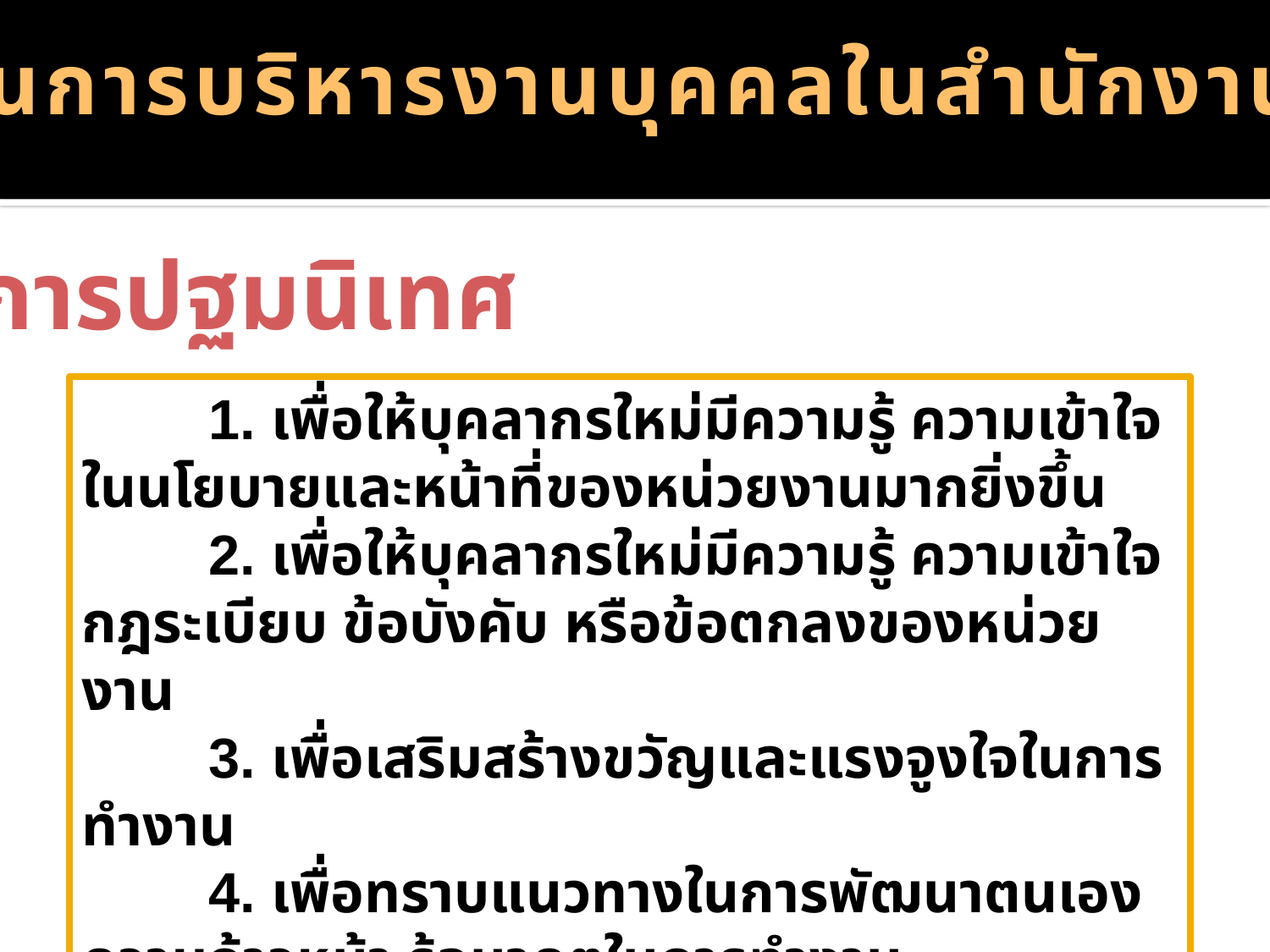

กระบวนการบริหารงานบุคคลในสำนักงาน  (ต่อ)
การปฐมนิเทศ
	1. เพื่อให้บุคลากรใหม่มีความรู้ ความเข้าใจในนโยบายและหน้าที่ของหน่วยงานมากยิ่งขึ้น
	2. เพื่อให้บุคลากรใหม่มีความรู้ ความเข้าใจกฎระเบียบ ข้อบังคับ หรือข้อตกลงของหน่วยงาน
	3. เพื่อเสริมสร้างขวัญและแรงจูงใจในการทำงาน
	4. เพื่อทราบแนวทางในการพัฒนาตนเอง ความก้าวหน้า รู้อนาคตในการทำงาน